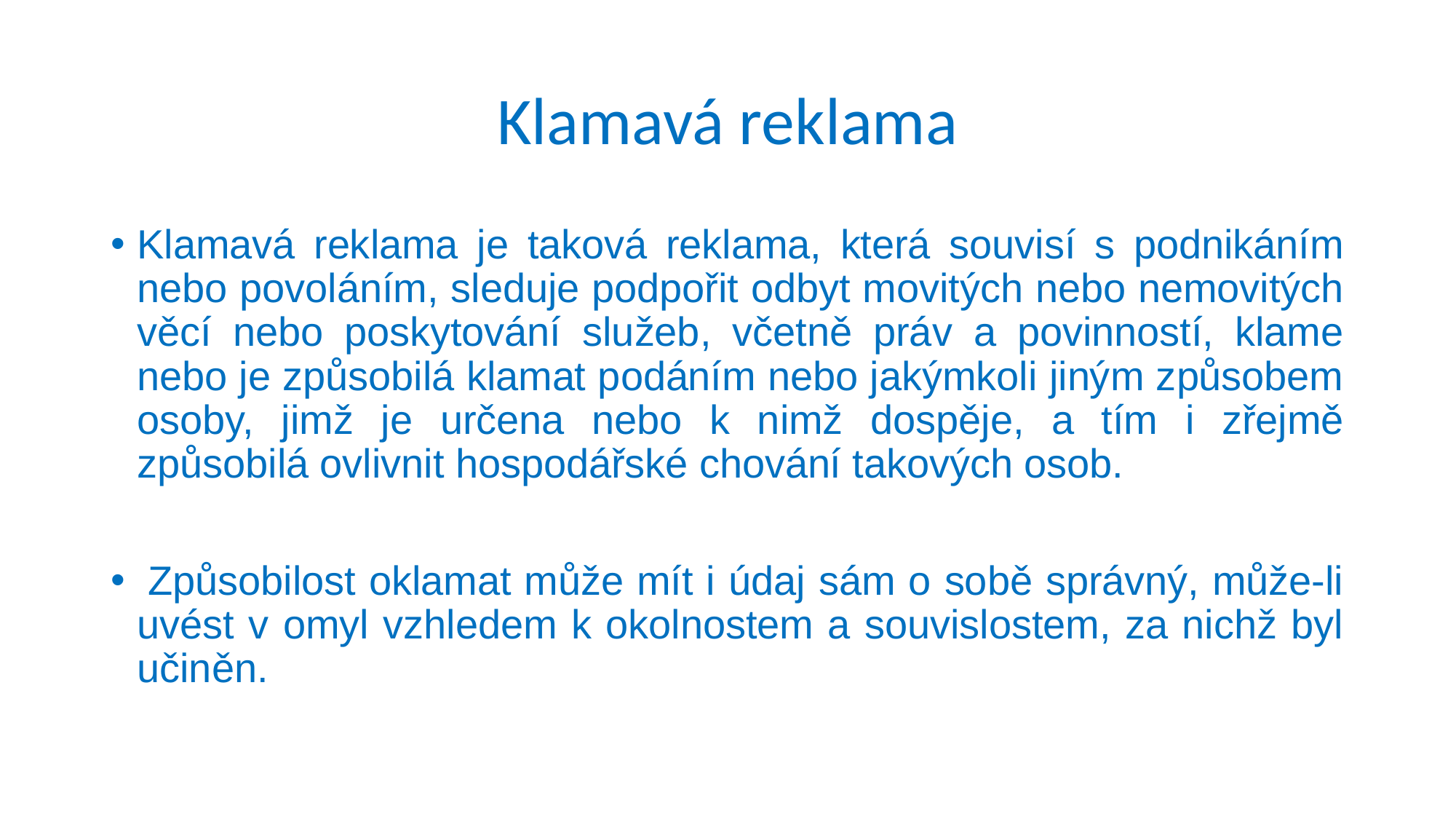

# Klamavá reklama
Klamavá reklama je taková reklama, která souvisí s podnikáním nebo povoláním, sleduje podpořit odbyt movitých nebo nemovitých věcí nebo poskytování služeb, včetně práv a povinností, klame nebo je způsobilá klamat podáním nebo jakýmkoli jiným způsobem osoby, jimž je určena nebo k nimž dospěje, a tím i zřejmě způsobilá ovlivnit hospodářské chování takových osob.

 Způsobilost oklamat může mít i údaj sám o sobě správný, může-li uvést v omyl vzhledem k okolnostem a souvislostem, za nichž byl učiněn.